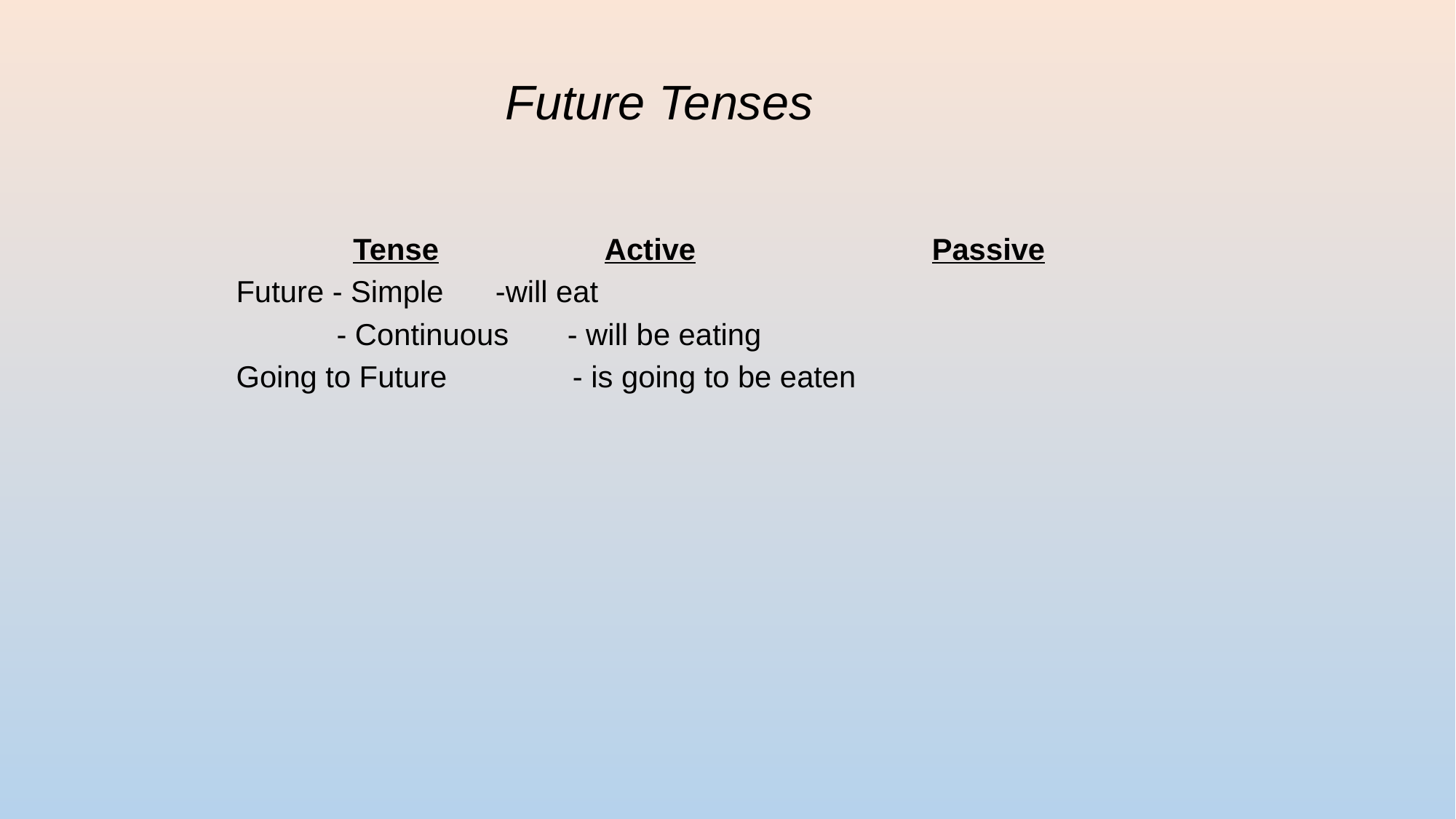

Future Tenses

              Tense		Active			Passive
Future - Simple  	-will eat
            - Continuous       - will be eating
Going to Future               - is going to be eaten